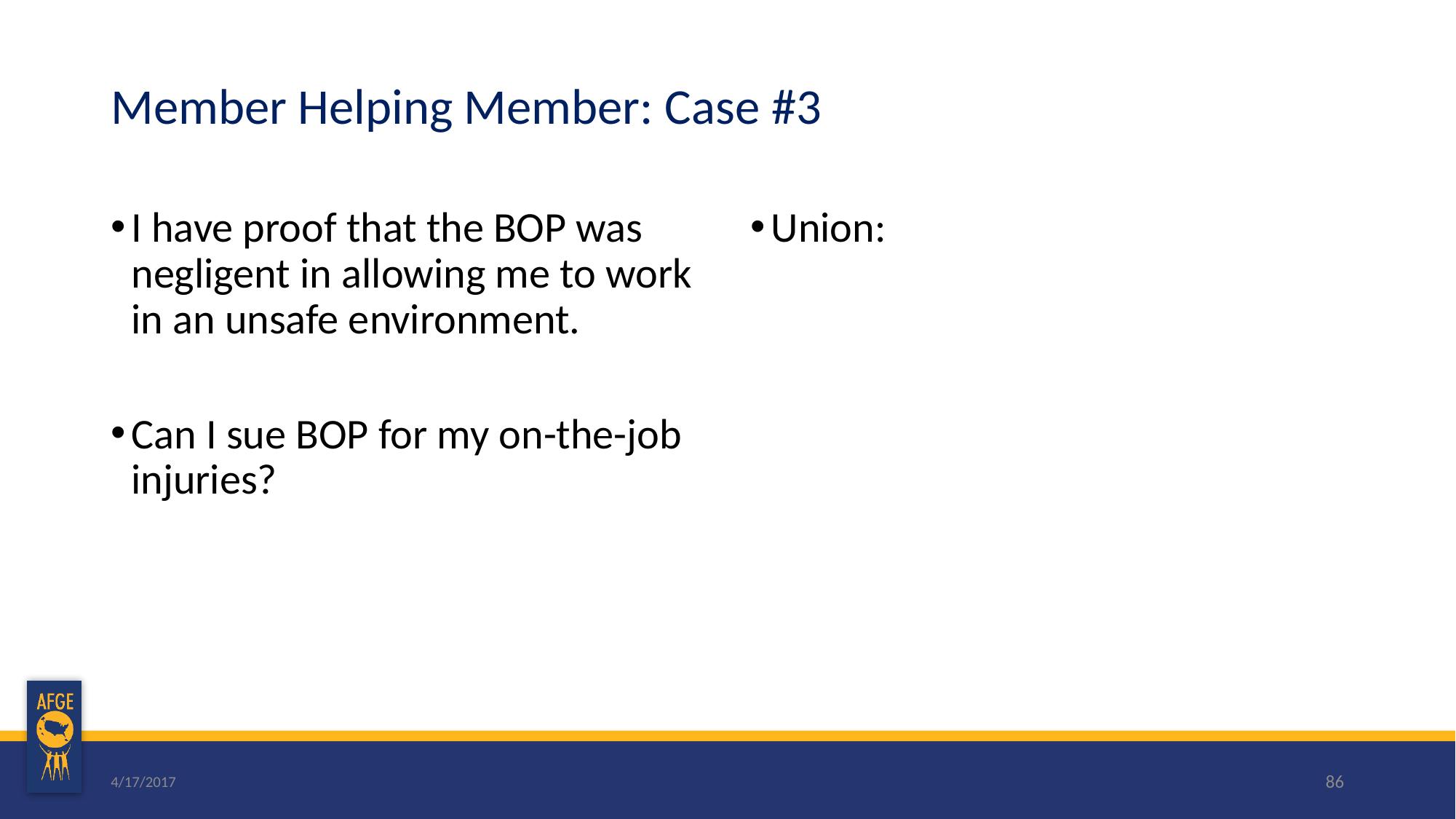

# Member Helping Member: Case #3
I have proof that the BOP was negligent in allowing me to work in an unsafe environment.

Can I sue BOP for my on-the-job injuries?

Union:
4/17/2017

86